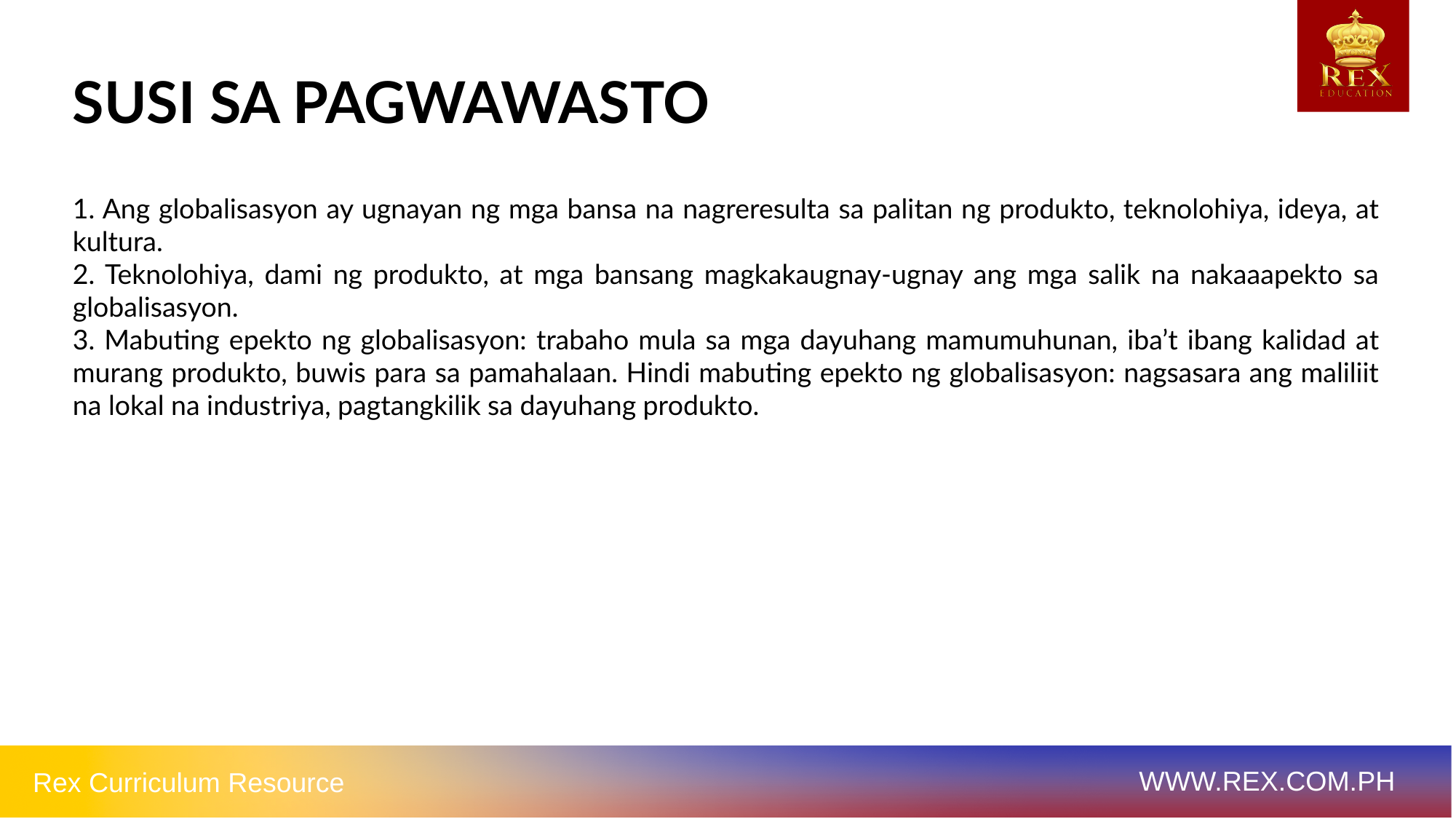

# SUSI SA PAGWAWASTO
1. Ang globalisasyon ay ugnayan ng mga bansa na nagreresulta sa palitan ng produkto, teknolohiya, ideya, at kultura.
2. Teknolohiya, dami ng produkto, at mga bansang magkakaugnay-ugnay ang mga salik na nakaaapekto sa globalisasyon.
3. Mabuting epekto ng globalisasyon: trabaho mula sa mga dayuhang mamumuhunan, iba’t ibang kalidad at murang produkto, buwis para sa pamahalaan. Hindi mabuting epekto ng globalisasyon: nagsasara ang maliliit na lokal na industriya, pagtangkilik sa dayuhang produkto.